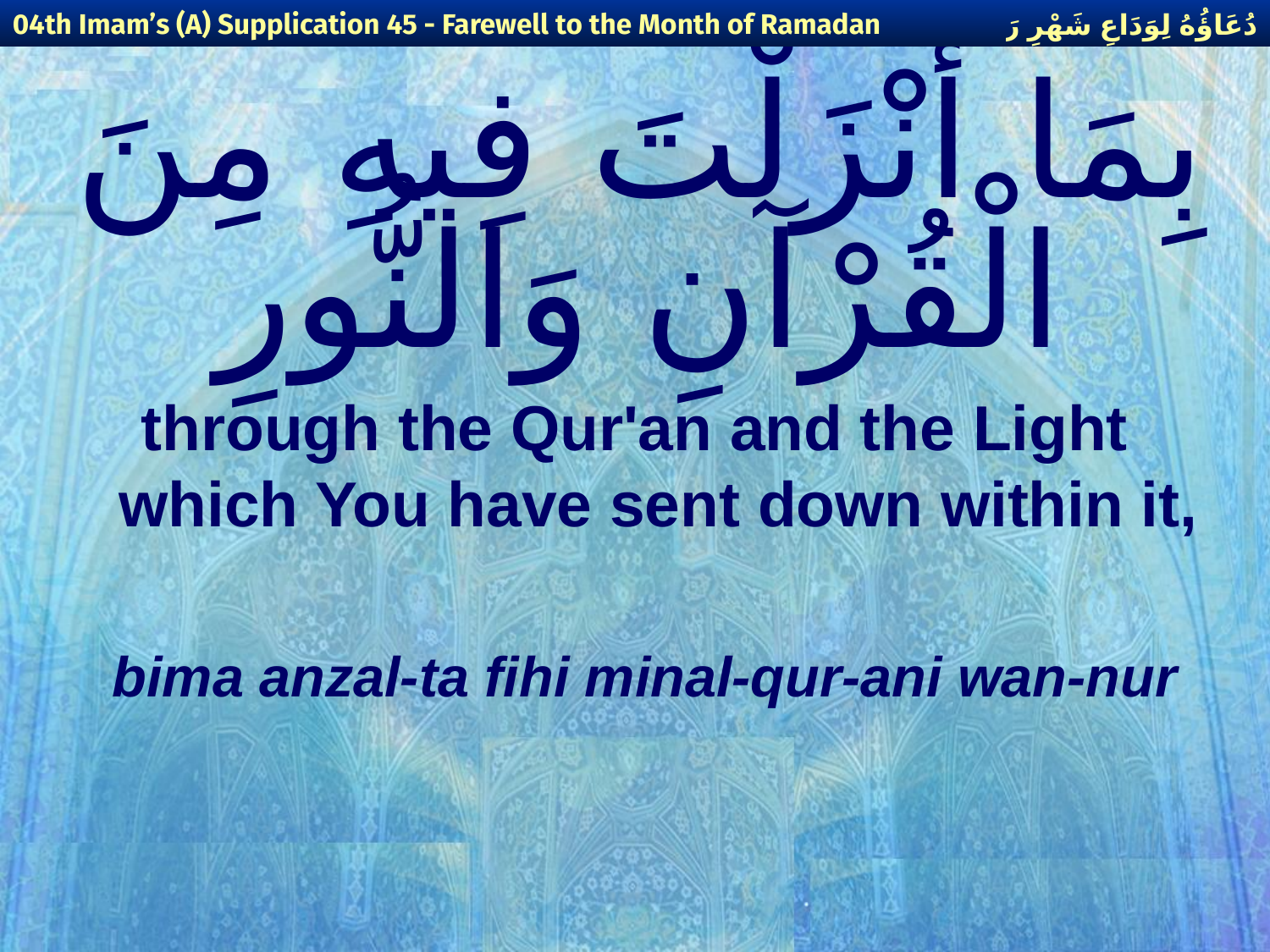

دُعَاؤُهُ لِوَدَاعِ شَهْرِ رَمَضَانَ
04th Imam’s (A) Supplication 45 - Farewell to the Month of Ramadan
# بِمَا أَنْزَلْتَ فِيهِ مِنَ الْقُرْآنِ وَالنُّورِ
through the Qur'an and the Light which You have sent down within it,
bima anzal-ta fihi minal-qur-ani wan-nur